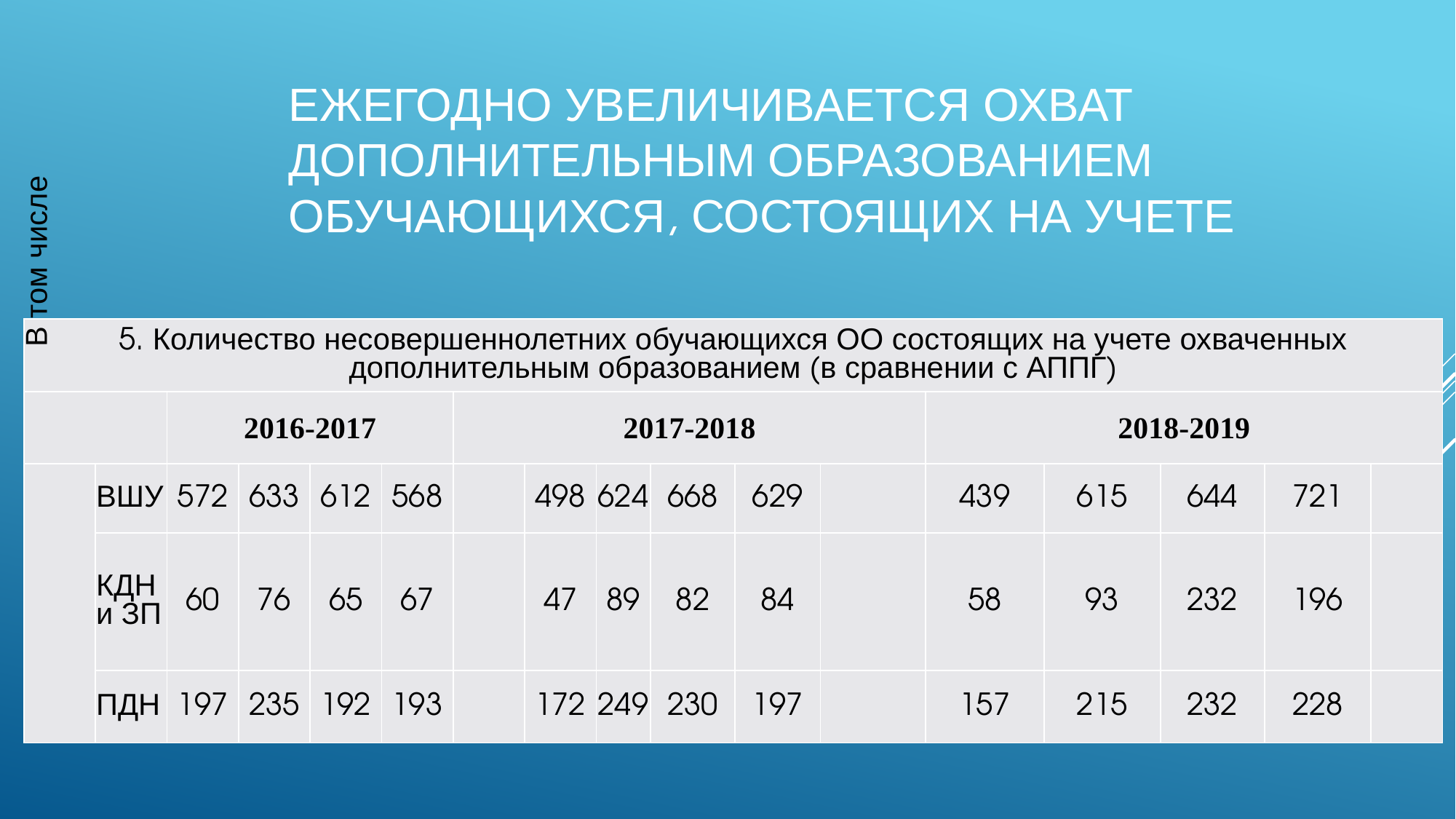

# Ежегодно увеличивается охват дополнительным образованием обучающихся, состоящих на учете
| 5. Количество несовершеннолетних обучающихся ОО состоящих на учете охваченных дополнительным образованием (в сравнении с АППГ) |  |  |  |  |  |  |  |  |  |  |  |  |  |  |  |  |
| --- | --- | --- | --- | --- | --- | --- | --- | --- | --- | --- | --- | --- | --- | --- | --- | --- |
|  |  | 2016-2017 |  |  |  | 2017-2018 |  |  |  |  |  | 2018-2019 |  |  |  |  |
| В том числе | ВШУ | 572 | 633 | 612 | 568 |  | 498 | 624 | 668 | 629 |  | 439 | 615 | 644 | 721 |  |
|  | КДН и ЗП | 60 | 76 | 65 | 67 |  | 47 | 89 | 82 | 84 |  | 58 | 93 | 232 | 196 |  |
|  | ПДН | 197 | 235 | 192 | 193 |  | 172 | 249 | 230 | 197 |  | 157 | 215 | 232 | 228 |  |